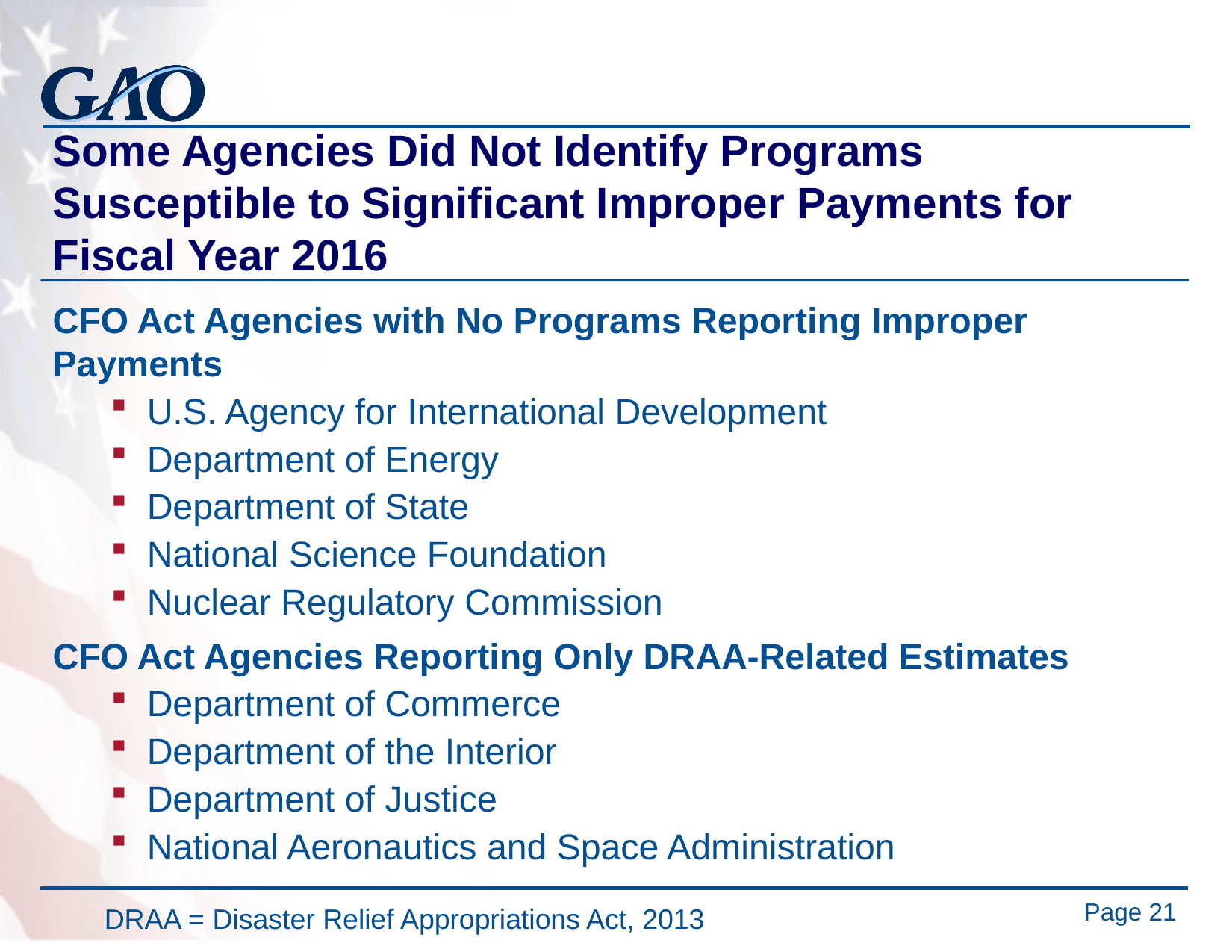

# Some Agencies Did Not Identify Programs Susceptible to Significant Improper Payments for Fiscal Year 2016
CFO Act Agencies with No Programs Reporting Improper Payments
U.S. Agency for International Development
Department of Energy
Department of State
National Science Foundation
Nuclear Regulatory Commission
CFO Act Agencies Reporting Only DRAA-Related Estimates
Department of Commerce
Department of the Interior
Department of Justice
National Aeronautics and Space Administration

Page 21
DRAA = Disaster Relief Appropriations Act, 2013